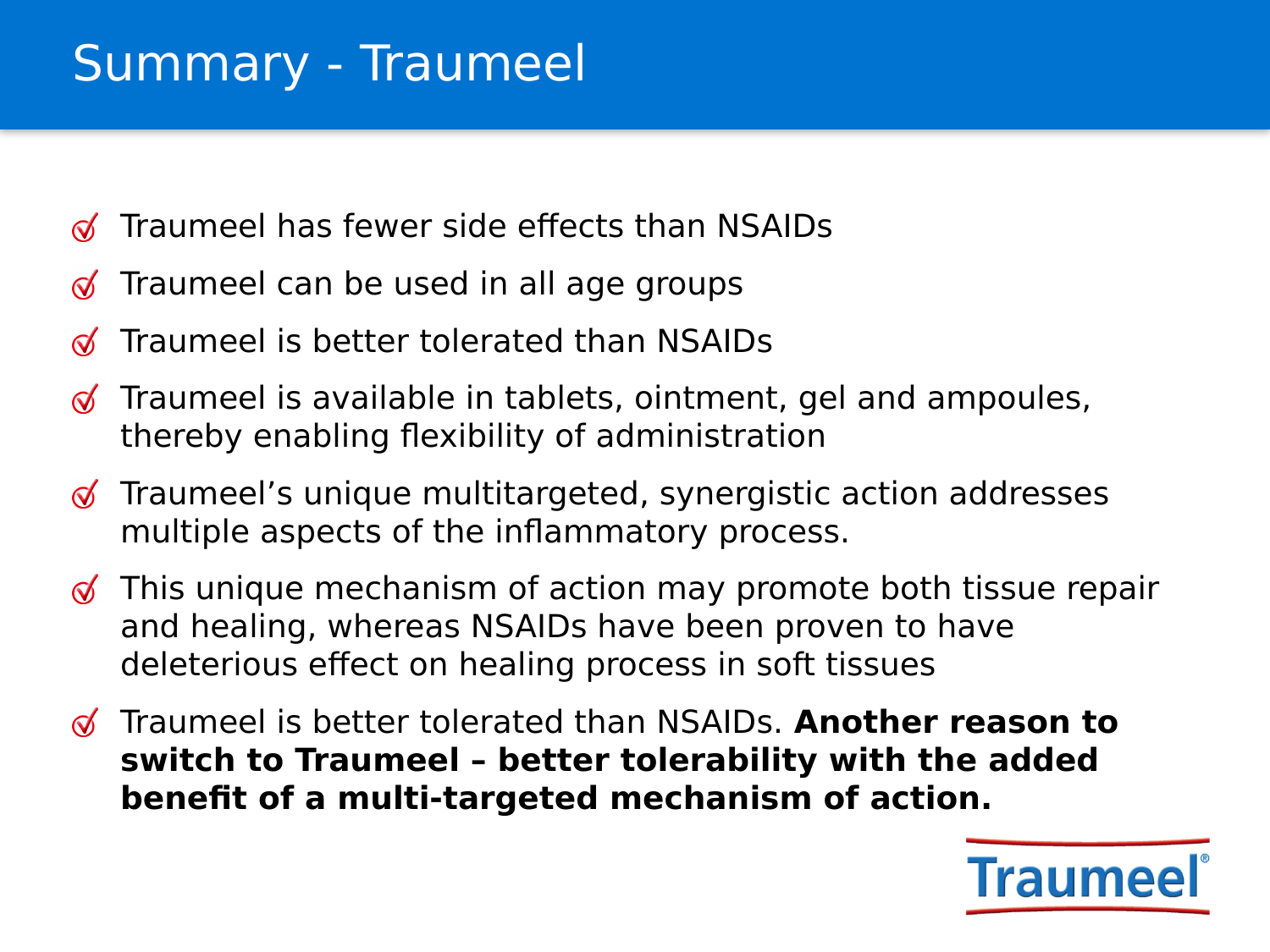

# Summary - Traumeel
Traumeel has fewer side effects than NSAIDs
Traumeel can be used in all age groups
Traumeel is better tolerated than NSAIDs
Traumeel is available in tablets, ointment, gel and ampoules, thereby enabling flexibility of administration
Traumeel’s unique multitargeted, synergistic action addresses multiple aspects of the inflammatory process.
This unique mechanism of action may promote both tissue repair and healing, whereas NSAIDs have been proven to have deleterious effect on healing process in soft tissues
Traumeel is better tolerated than NSAIDs. Another reason to switch to Traumeel – better tolerability with the added benefit of a multi-targeted mechanism of action.